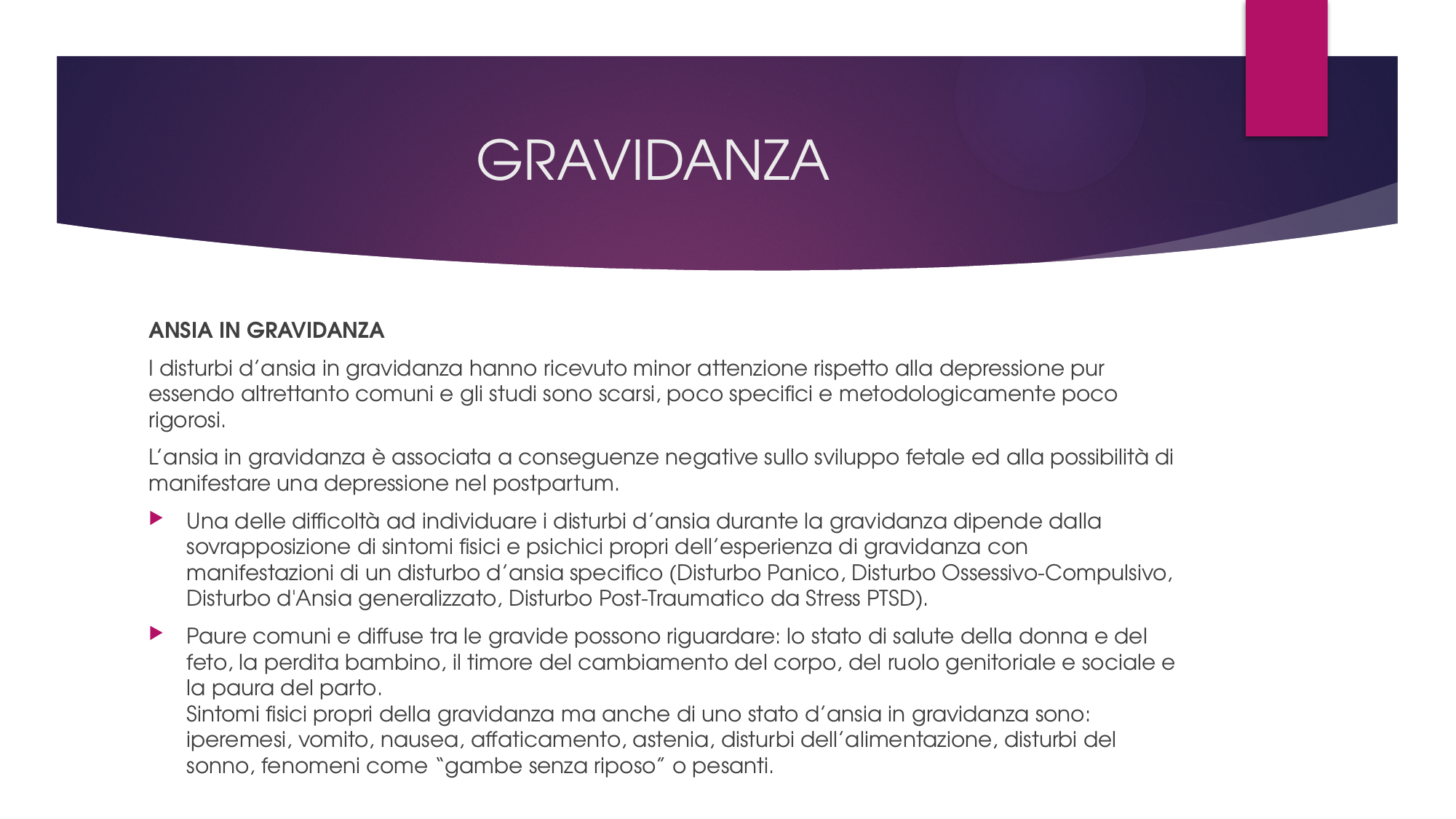

# GRAVIDANZA
ANSIA IN GRAVIDANZA
I disturbi d’ansia in gravidanza hanno ricevuto minor attenzione rispetto alla depressione pur essendo altrettanto comuni e gli studi sono scarsi, poco specifici e metodologicamente poco rigorosi.
L’ansia in gravidanza è associata a conseguenze negative sullo sviluppo fetale ed alla possibilità di manifestare una depressione nel postpartum.
Una delle difficoltà ad individuare i disturbi d’ansia durante la gravidanza dipende dalla sovrapposizione di sintomi fisici e psichici propri dell’esperienza di gravidanza con manifestazioni di un disturbo d’ansia specifico (Disturbo Panico, Disturbo Ossessivo-Compulsivo, Disturbo d'Ansia generalizzato, Disturbo Post-Traumatico da Stress PTSD).
Paure comuni e diffuse tra le gravide possono riguardare: lo stato di salute della donna e del feto, la perdita bambino, il timore del cambiamento del corpo, del ruolo genitoriale e sociale e la paura del parto.
Sintomi fisici propri della gravidanza ma anche di uno stato d’ansia in gravidanza sono: iperemesi, vomito, nausea, affaticamento, astenia, disturbi dell’alimentazione, disturbi del sonno, fenomeni come “gambe senza riposo” o pesanti.